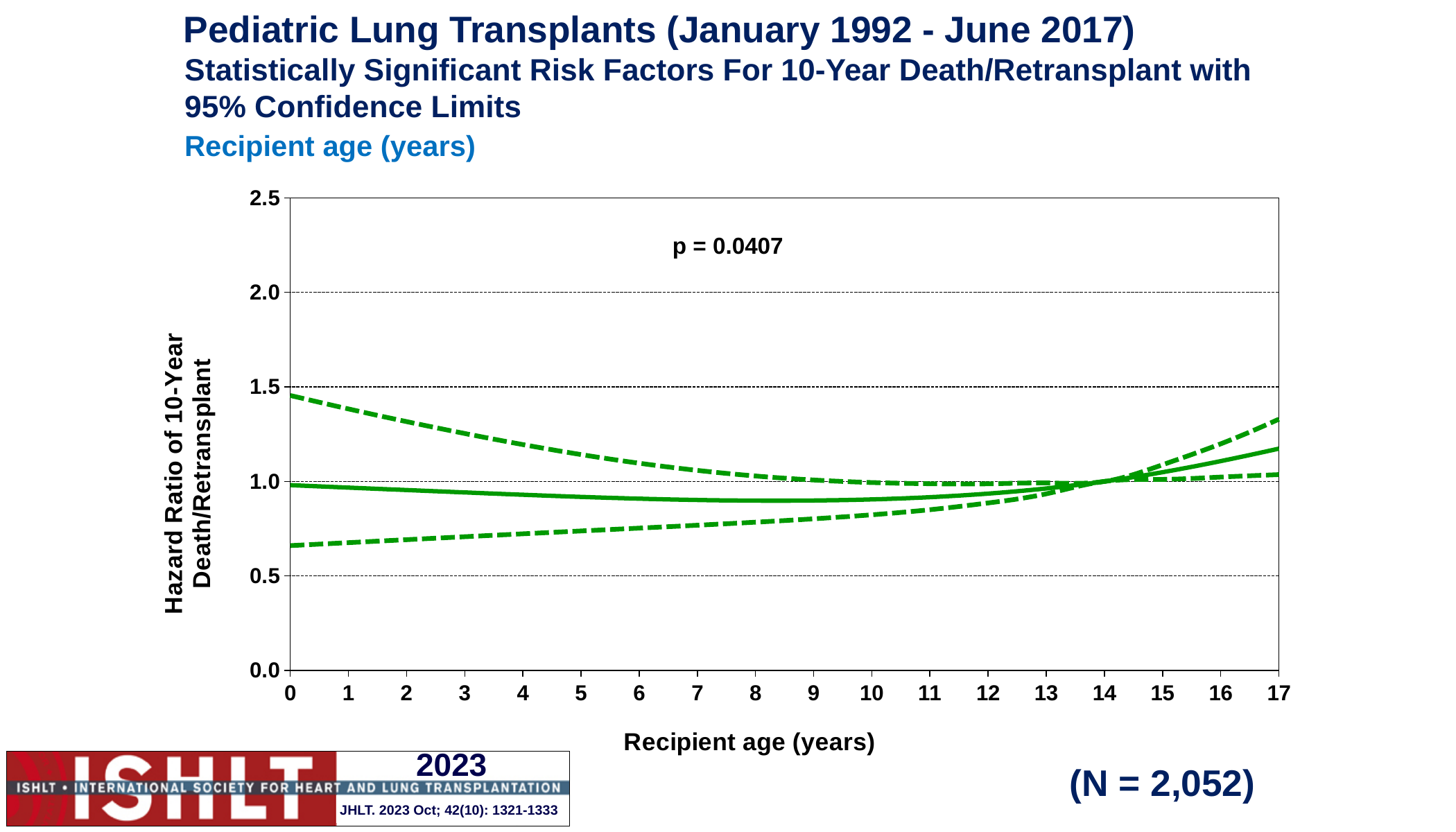

# Pediatric Lung Transplants (January 1992 - June 2017)

Statistically Significant Risk Factors For 10-Year Death/Retransplant with 95% Confidence Limits

Recipient age (years)

### Chart

| Category | yhat | lower | upper |
|---|---|---|---|
p = 0.0407
(N = 2,052)